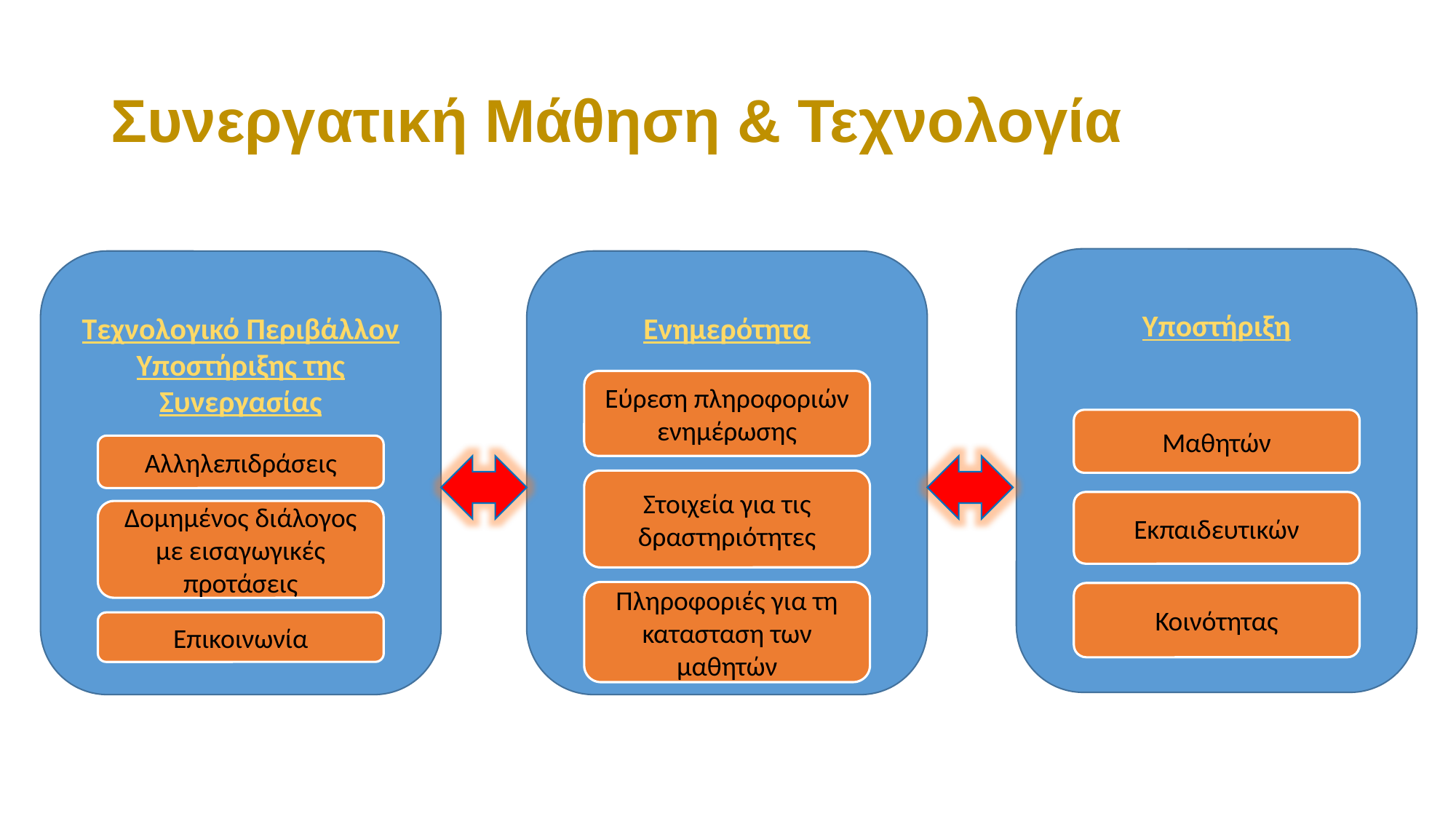

# Συνεργατική Μάθηση & Τεχνολογία
Υποστήριξη

Μαθητών
Εκπαιδευτικών
Κοινότητας
Ενημερότητα

Εύρεση πληροφοριών ενημέρωσης
Στοιχεία για τις δραστηριότητες
Πληροφοριές για τη κατασταση των μαθητών
Τεχνολογικό Περιβάλλον Υποστήριξης της Συνεργασίας

Αλληλεπιδράσεις
Δομημένος διάλογος με εισαγωγικές προτάσεις
Επικοινωνία